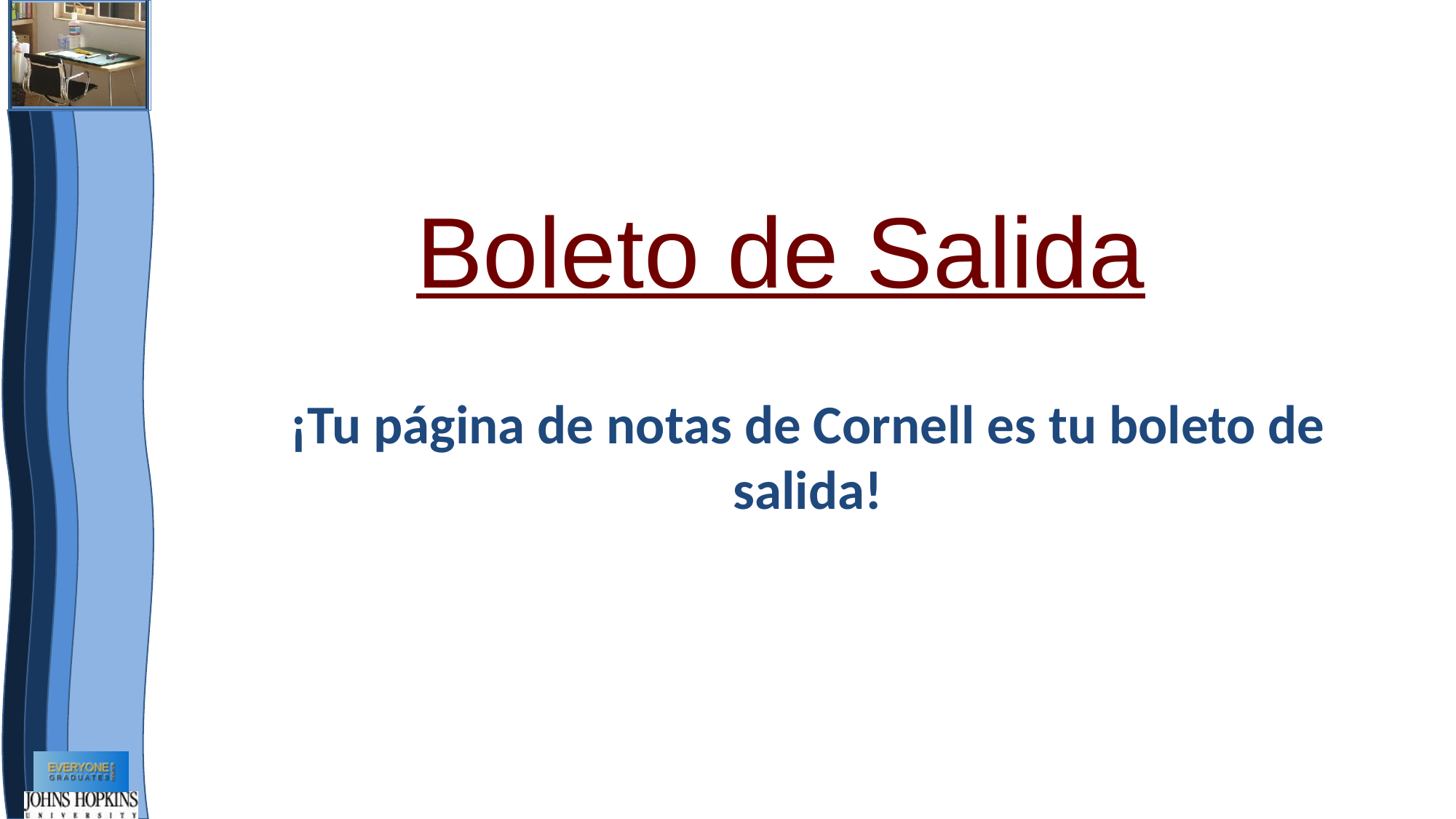

Boleto de Salida
¡Tu página de notas de Cornell es tu boleto de salida!